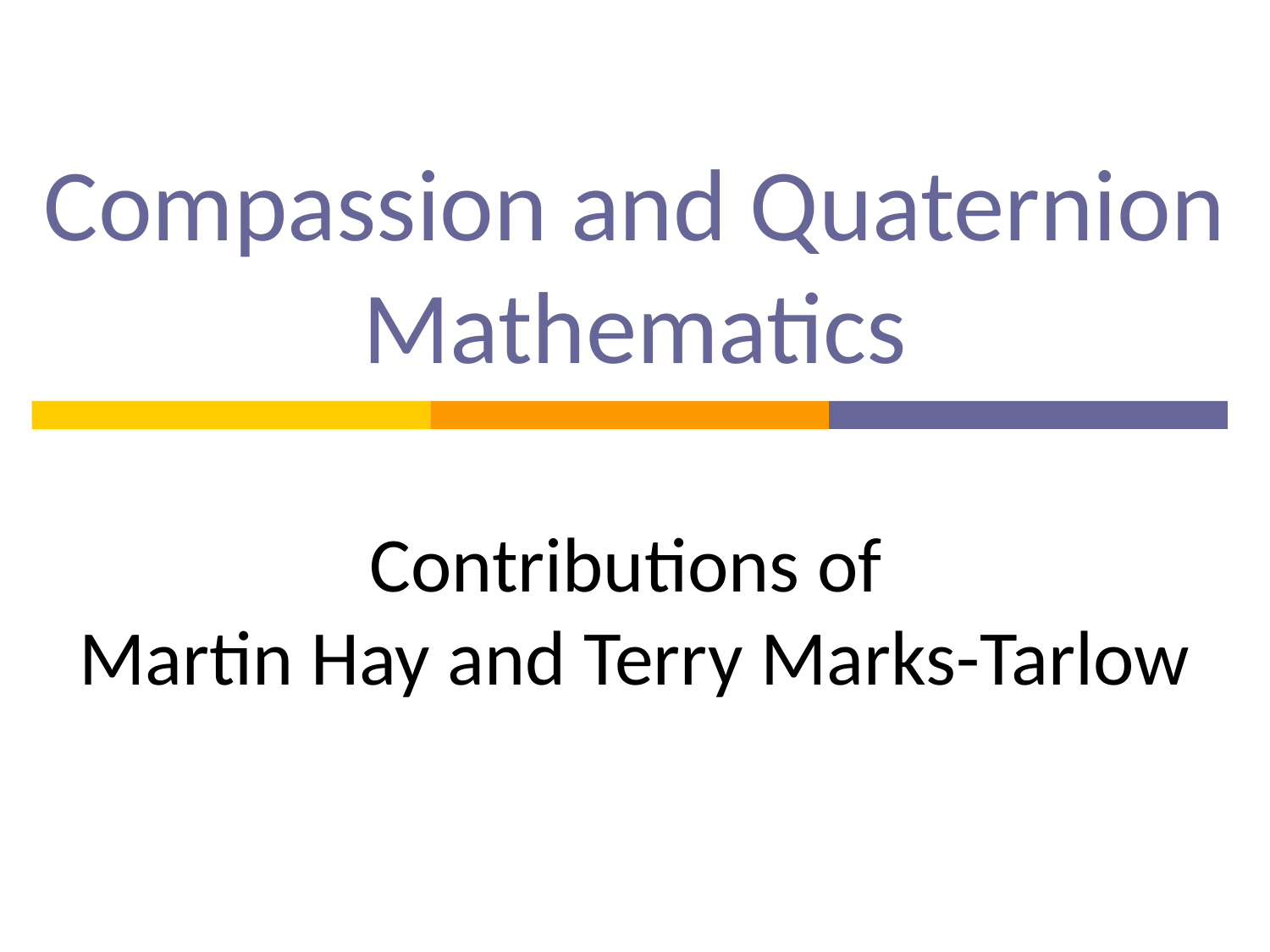

# Compassion and Quaternion Mathematics
Contributions of
Martin Hay and Terry Marks-Tarlow